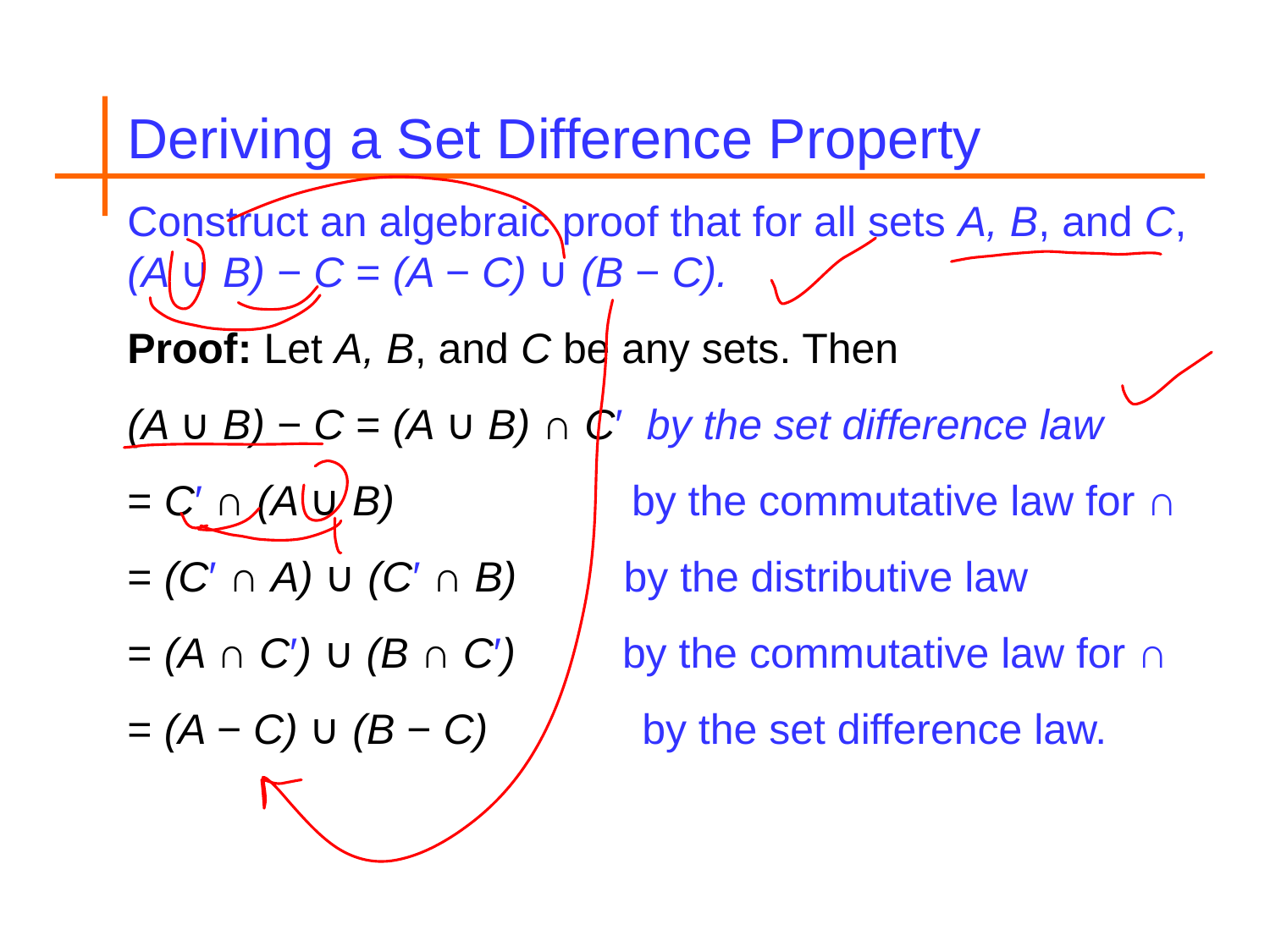

Deriving a Set Difference Property

Construct an algebraic proof that for all sets A, B, and C,
(A ∪ B) − C = (A − C) ∪ (B − C).
Proof: Let A, B, and C be any sets. Then
(A ∪ B) − C = (A ∪ B) ∩ C′  by the set difference law
= C′ ∩ (A ∪ B)                    by the commutative law for ∩
= (C′ ∩ A) ∪ (C′ ∩ B)         by the distributive law
= (A ∩ C′) ∪ (B ∩ C′)         by the commutative law for ∩
= (A − C) ∪ (B − C)             by the set difference law.